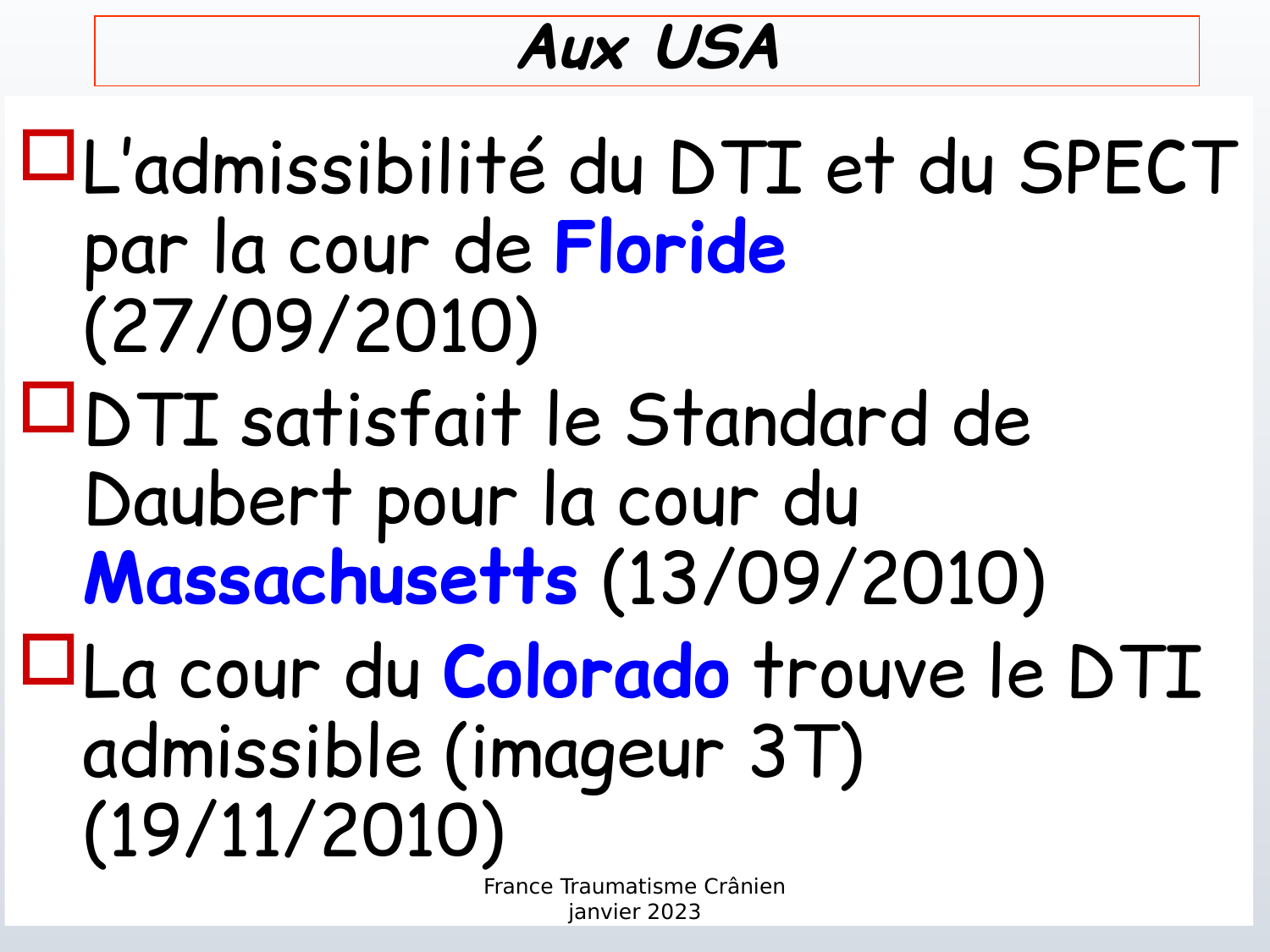

# Aux USA

L’admissibilité du DTI et du SPECT par la cour de Floride (27/09/2010)
DTI satisfait le Standard de Daubert pour la cour du Massachusetts (13/09/2010)
La cour du Colorado trouve le DTI admissible (imageur 3T) (19/11/2010)
France Traumatisme Crânien janvier 2023
120